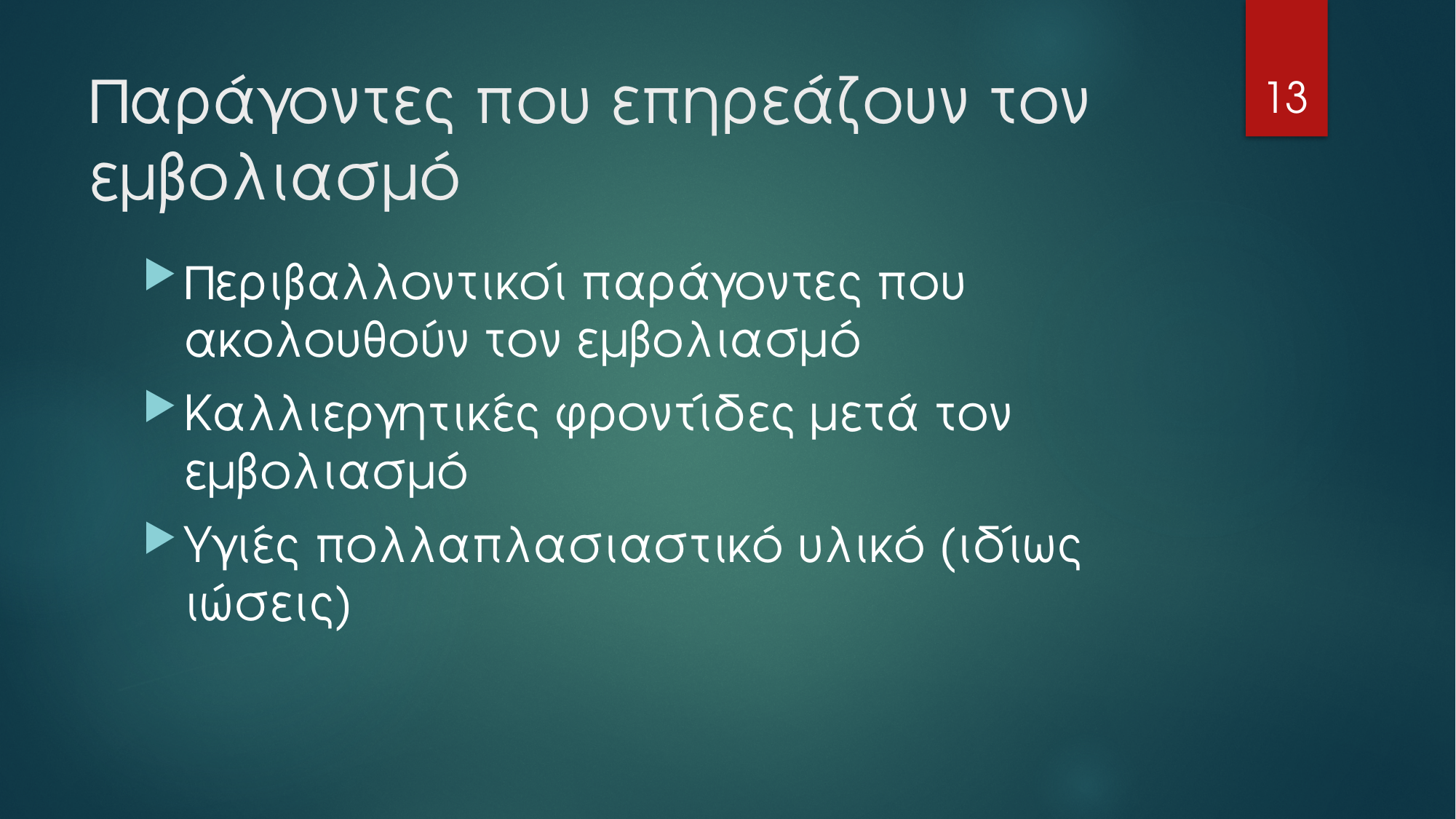

13
# Παράγοντες που επηρεάζουν τον εμβολιασμό
Περιβαλλοντικοί παράγοντες που ακολουθούν τον εμβολιασμό
Καλλιεργητικές φροντίδες μετά τον εμβολιασμό
Υγιές πολλαπλασιαστικό υλικό (ιδίως ιώσεις)